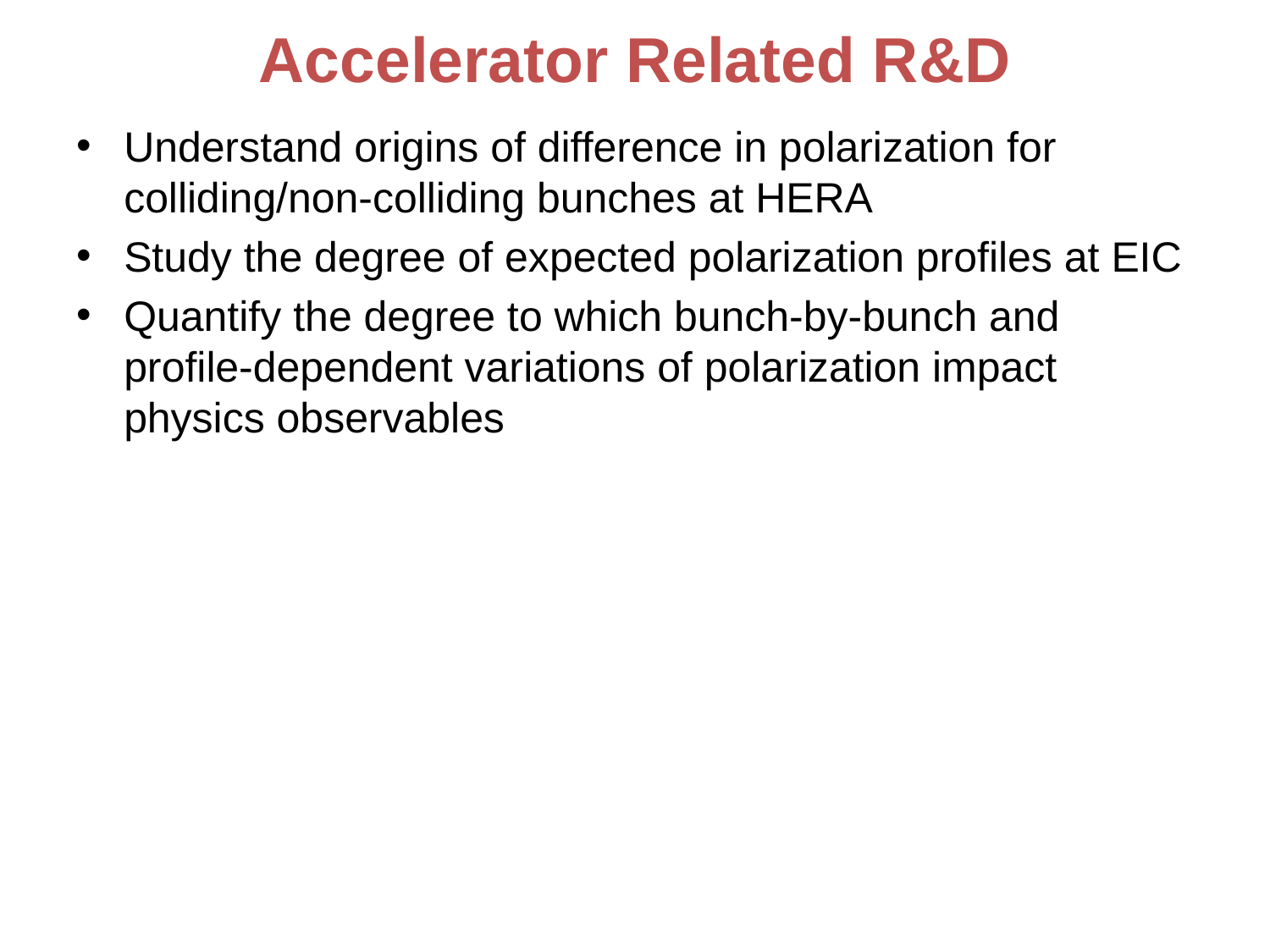

# Accelerator Related R&D
Understand origins of difference in polarization for colliding/non-colliding bunches at HERA
Study the degree of expected polarization profiles at EIC
Quantify the degree to which bunch-by-bunch and profile-dependent variations of polarization impact physics observables